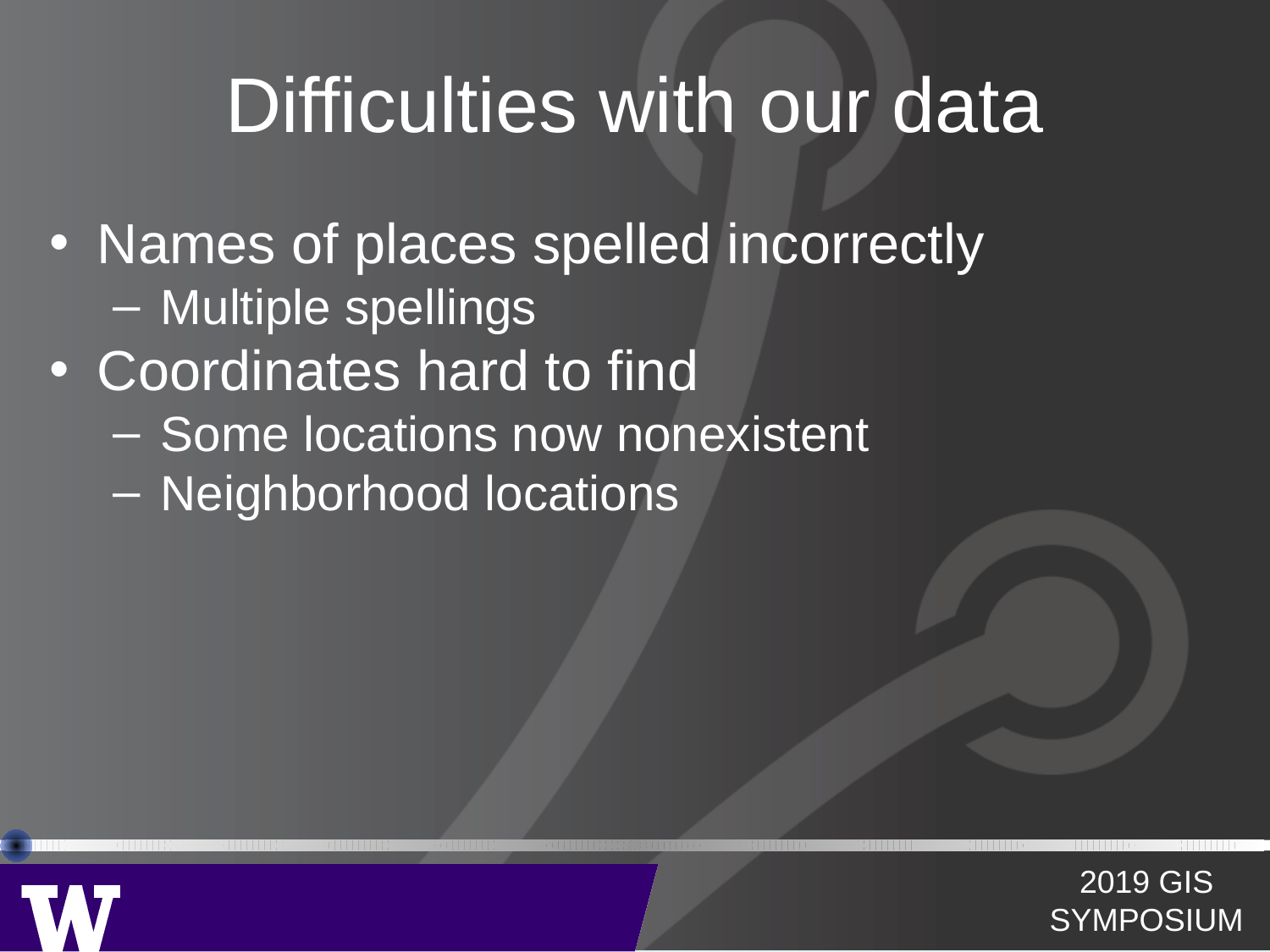

# Difficulties with our data
Names of places spelled incorrectly
Multiple spellings
Coordinates hard to find
Some locations now nonexistent
Neighborhood locations